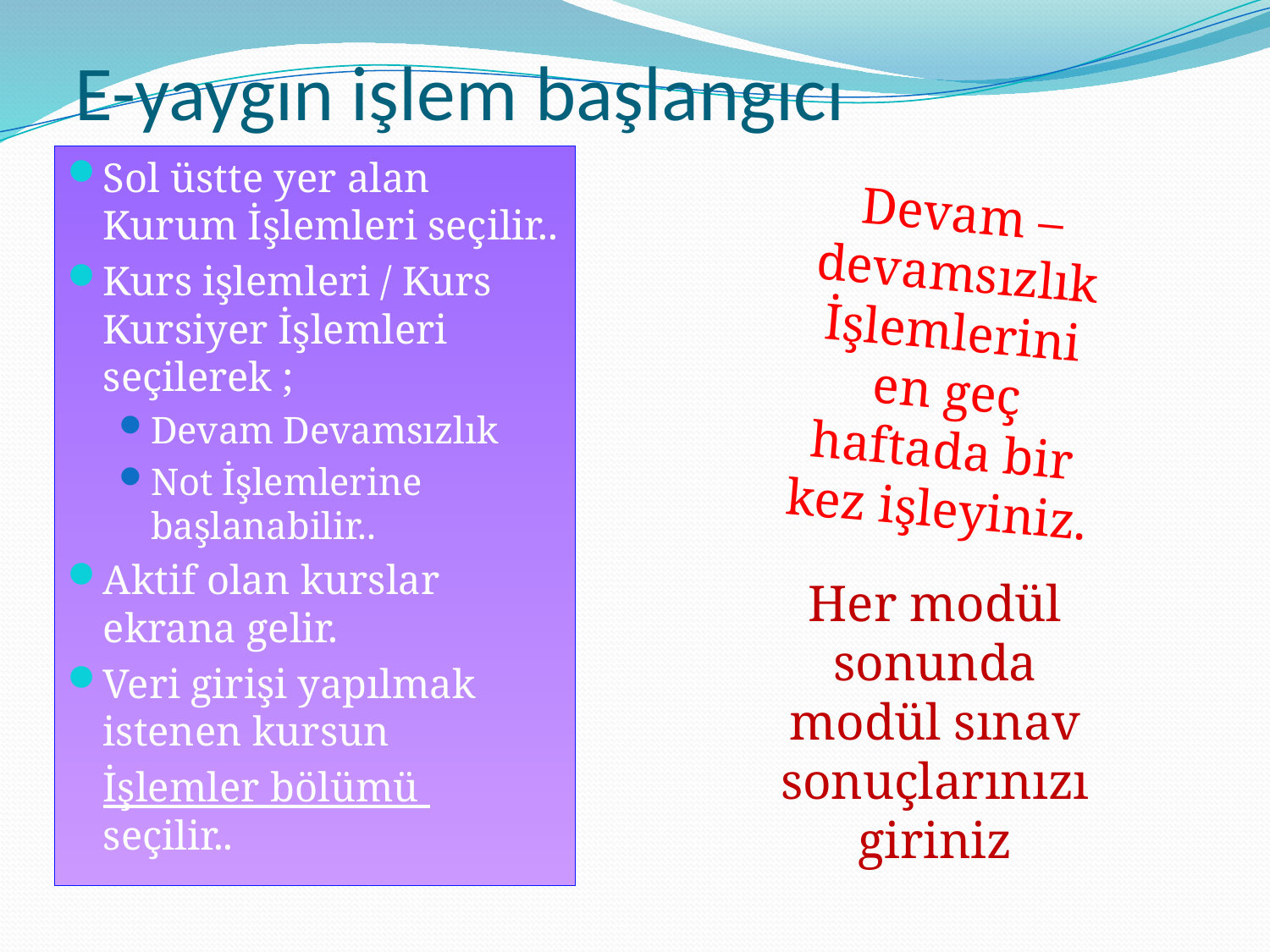

# E-yaygın işlem başlangıcı
Sol üstte yer alan Kurum İşlemleri seçilir..
Kurs işlemleri / Kurs Kursiyer İşlemleri seçilerek ;
Devam Devamsızlık
Not İşlemlerine başlanabilir..
Aktif olan kurslar  ekrana gelir.
Veri girişi yapılmak istenen kursun
		İşlemler bölümü  seçilir..

Devam – devamsızlık
İşlemlerini en geç haftada bir kez işleyiniz.
Her modül sonunda modül sınav sonuçlarınızı giriniz